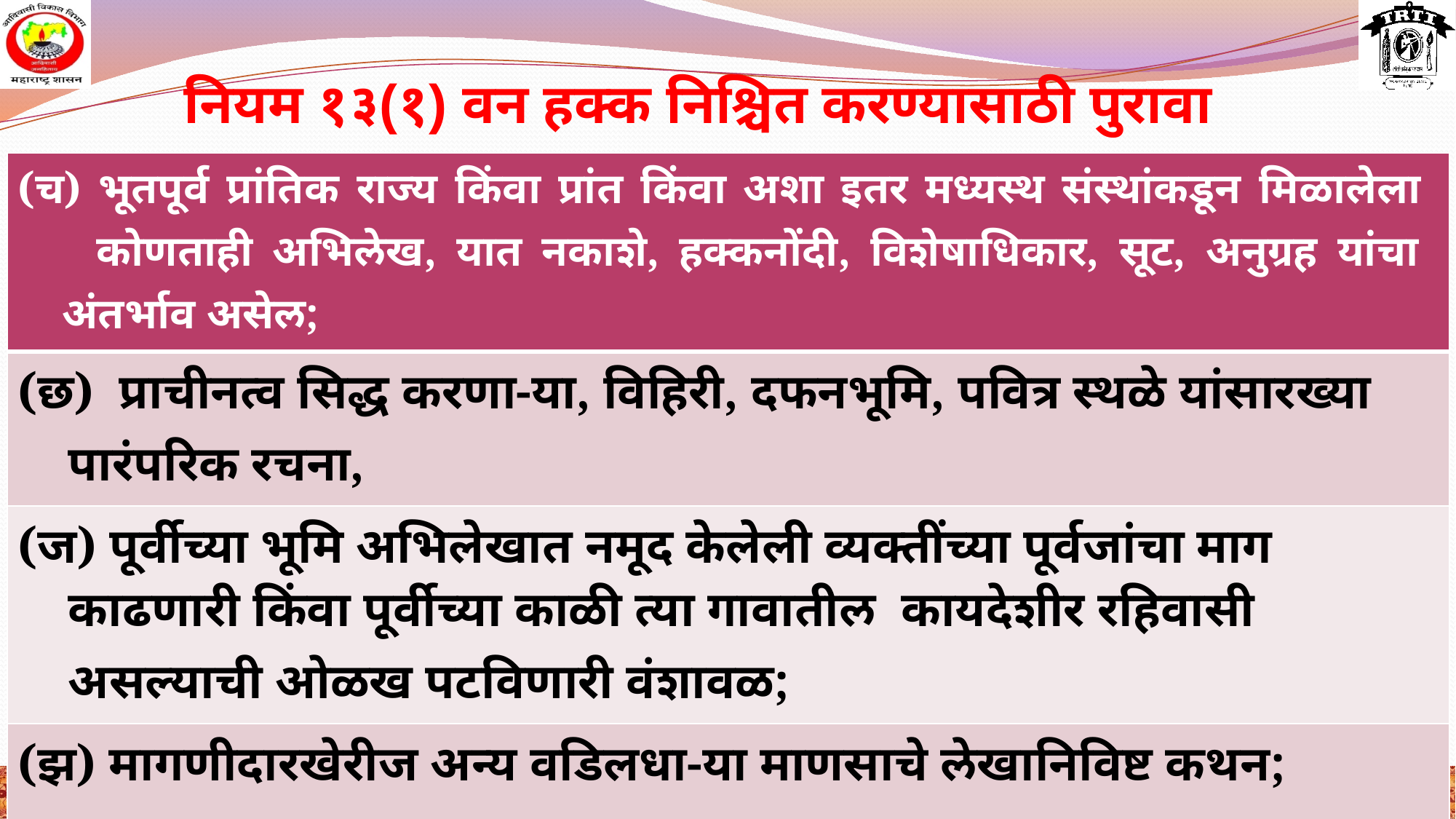

नियम १३(१) वन हक्क निश्चित करण्यासाठी पुरावा

| (च) भूतपूर्व प्रांतिक राज्य किंवा प्रांत किंवा अशा इतर मध्यस्थ संस्थांकडून मिळालेला कोणताही अभिलेख, यात नकाशे, हक्कनोंदी, विशेषाधिकार, सूट, अनुग्रह यांचा अंतर्भाव असेल; |
| --- |
| (छ) प्राचीनत्व सिद्ध करणा-या, विहिरी, दफनभूमि, पवित्र स्थळे यांसारख्या पारंपरिक रचना, |
| (ज) पूर्वीच्या भूमि अभिलेखात नमूद केलेली व्यक्तींच्या पूर्वजांचा माग काढणारी किंवा पूर्वीच्या काळी त्या गावातील कायदेशीर रहिवासी असल्याची ओळख पटविणारी वंशावळ; |
| (झ) मागणीदारखेरीज अन्य वडिलधा-या माणसाचे लेखानिविष्ट कथन; |
pkachare@gmail.com